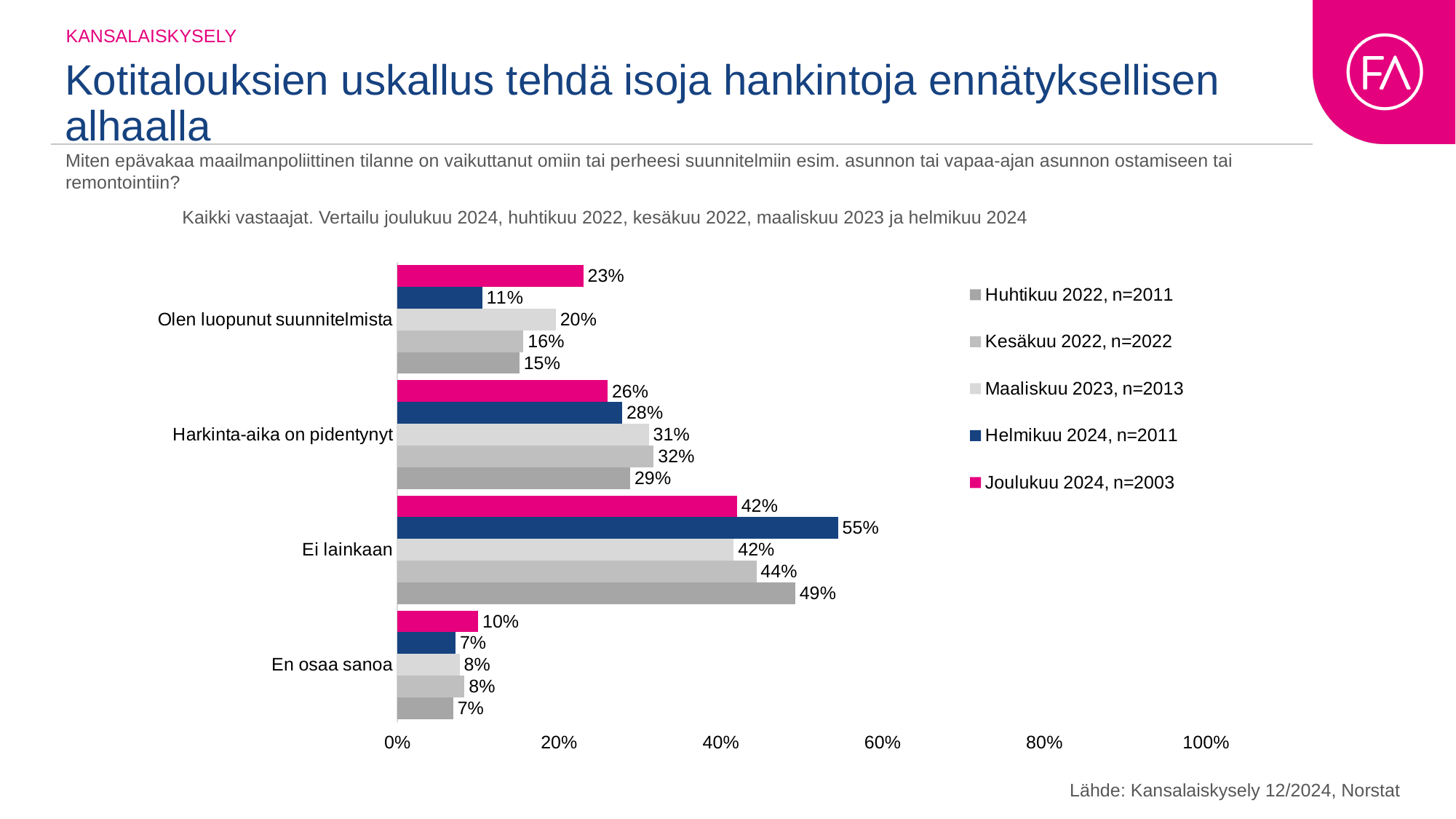

Kansalaiskysely
# Kotitalouksien uskallus tehdä isoja hankintoja ennätyksellisen alhaalla
Miten epävakaa maailmanpoliittinen tilanne on vaikuttanut omiin tai perheesi suunnitelmiin esim. asunnon tai vapaa-ajan asunnon ostamiseen tai remontointiin?
Kaikki vastaajat. Vertailu joulukuu 2024, huhtikuu 2022, kesäkuu 2022, maaliskuu 2023 ja helmikuu 2024

### Chart

| Category | Joulukuu 2024, n=2003 | Helmikuu 2024, n=2011 | Maaliskuu 2023, n=2013 | Kesäkuu 2022, n=2022 | Huhtikuu 2022, n=2011 |
|---|---|---|---|---|---|
| Olen luopunut suunnitelmista | 0.23 | 0.105 | 0.196 | 0.156 | 0.151 |
| Harkinta-aika on pidentynyt | 0.26 | 0.278 | 0.311 | 0.317 | 0.288 |
| Ei lainkaan | 0.42 | 0.545 | 0.416 | 0.444 | 0.492 |
| En osaa sanoa | 0.1 | 0.072 | 0.077 | 0.083 | 0.069 |
Lähde: Kansalaiskysely 12/2024, Norstat